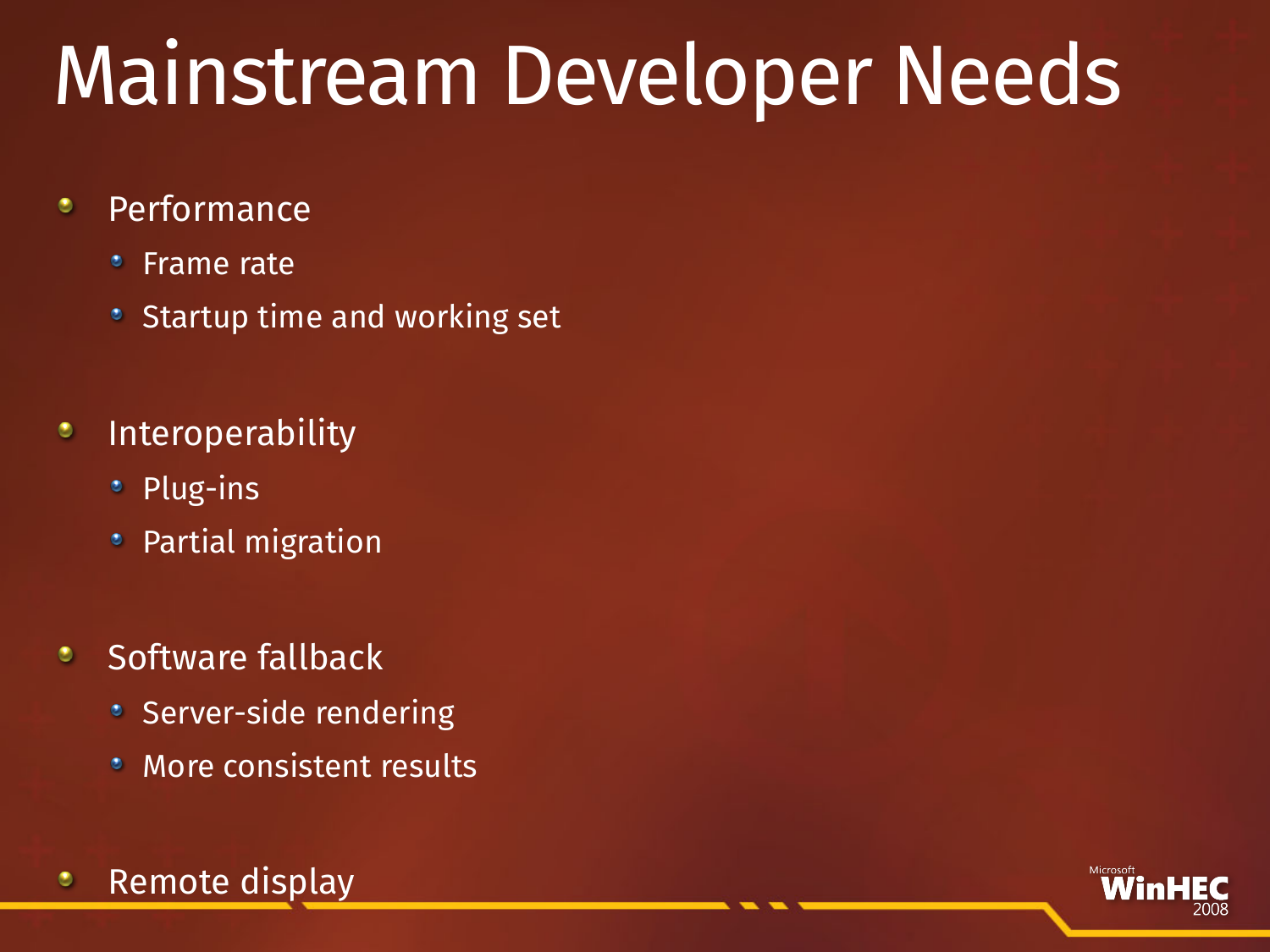

# Mainstream Developer Needs
Performance
Frame rate
Startup time and working set

Interoperability
Plug-ins
Partial migration

Software fallback
Server-side rendering
More consistent results

Remote display